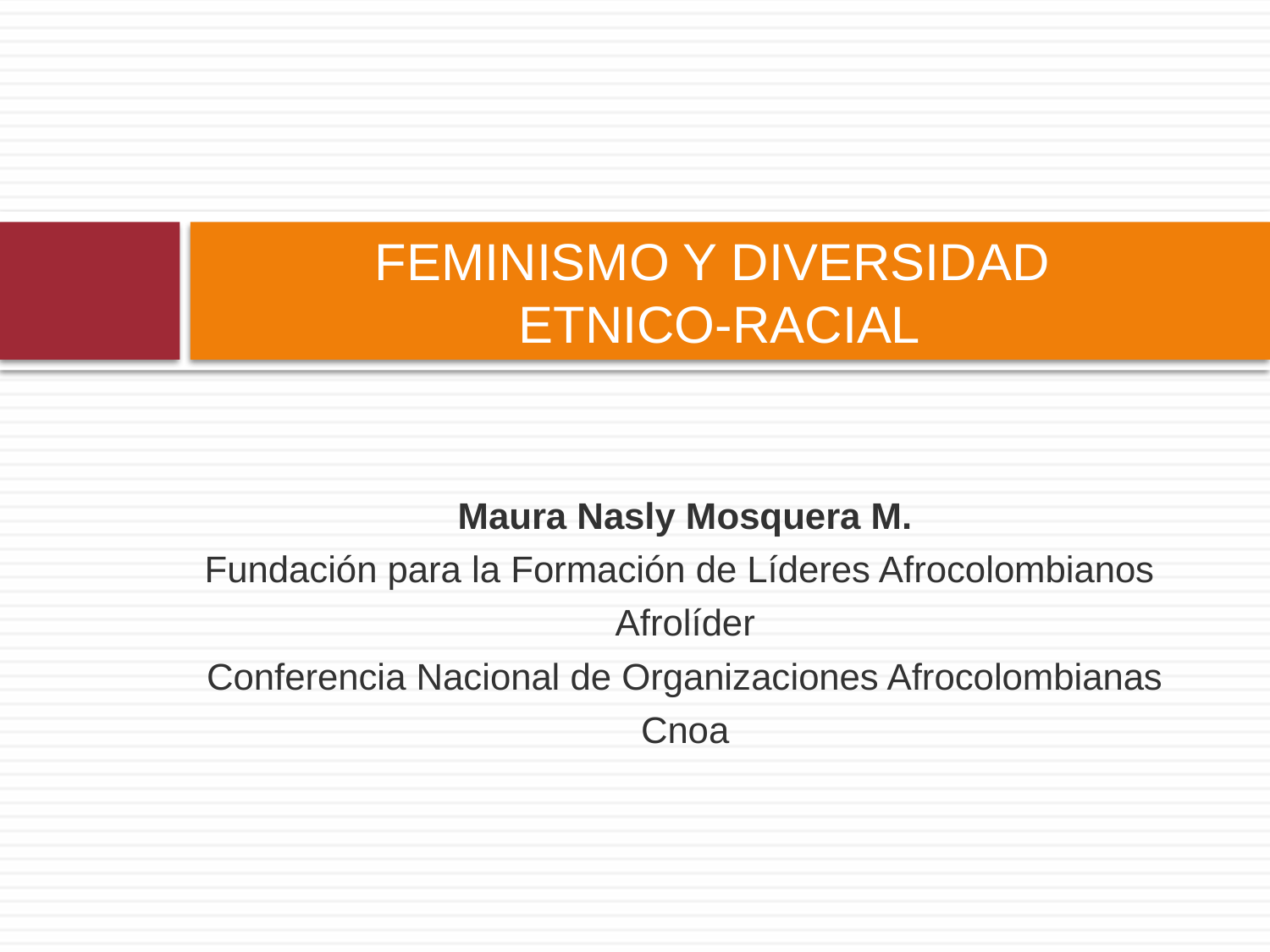

# FEMINISMO Y DIVERSIDAD ETNICO-RACIAL
Maura Nasly Mosquera M.
Fundación para la Formación de Líderes Afrocolombianos
Afrolíder
Conferencia Nacional de Organizaciones Afrocolombianas
Cnoa